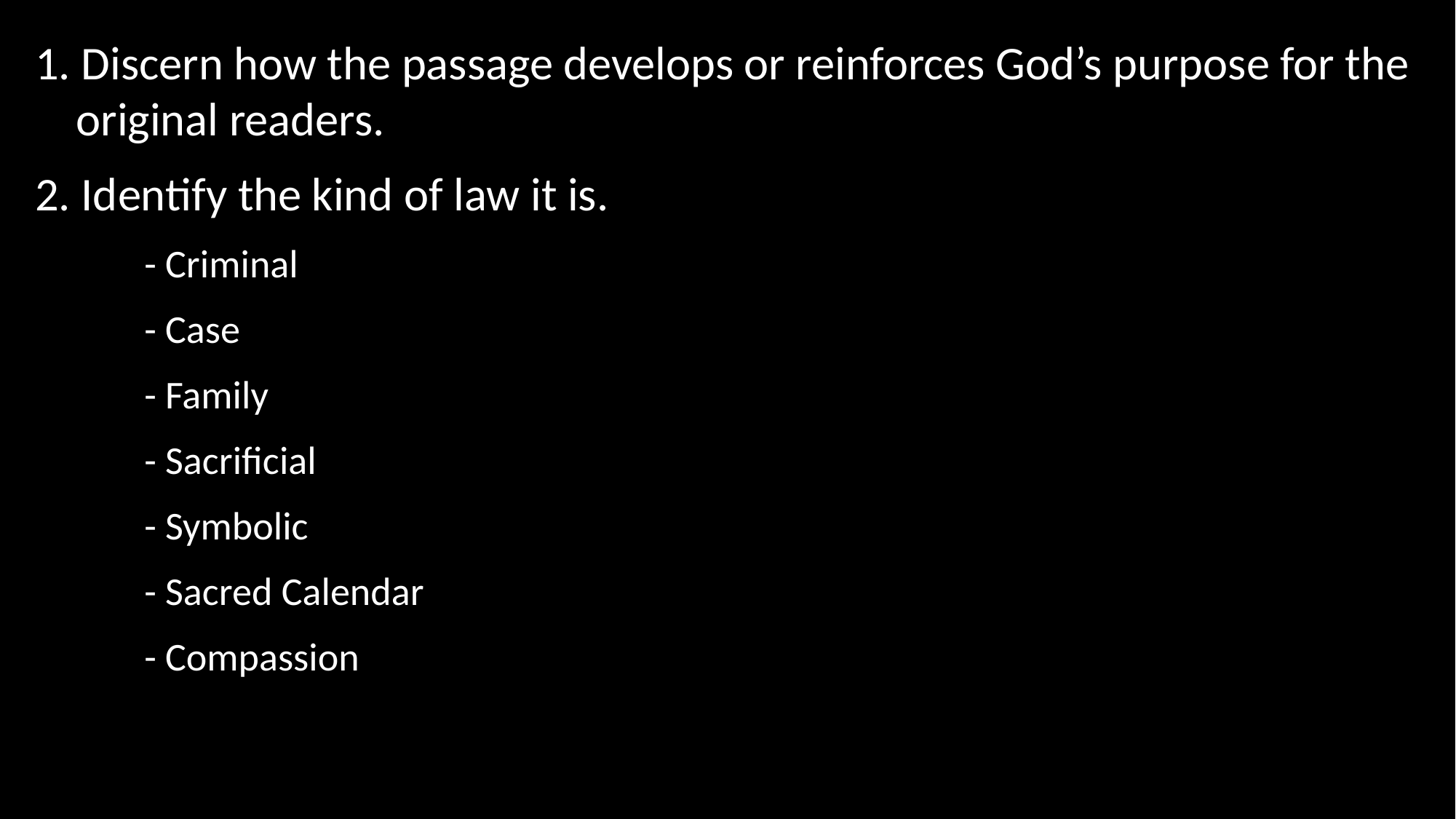

1. Discern how the passage develops or reinforces God’s purpose for the original readers.
2. Identify the kind of law it is.
- Criminal
- Case
- Family
- Sacrificial
- Symbolic
- Sacred Calendar
- Compassion